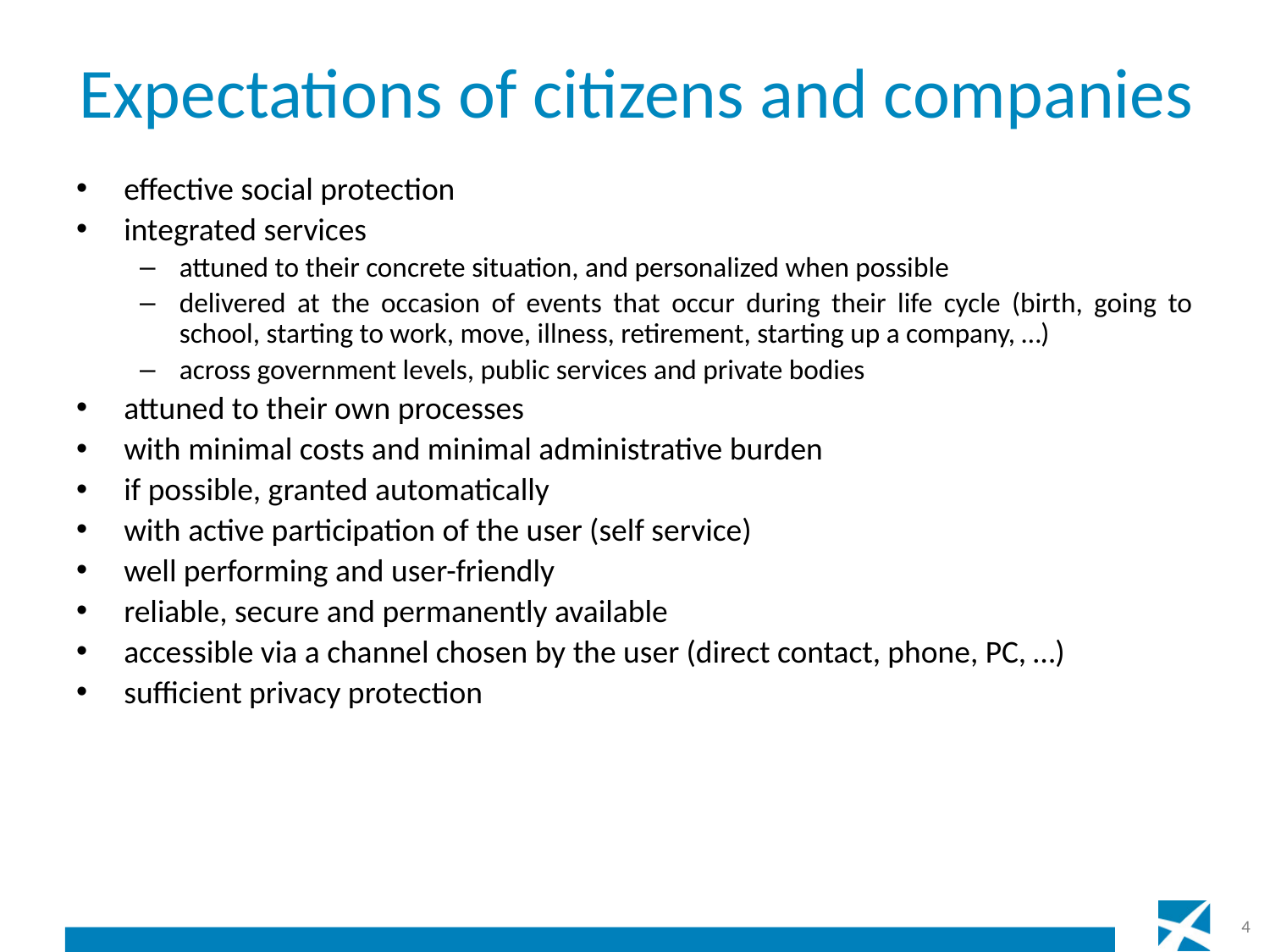

# Expectations of citizens and companies
effective social protection
integrated services
attuned to their concrete situation, and personalized when possible
delivered at the occasion of events that occur during their life cycle (birth, going to school, starting to work, move, illness, retirement, starting up a company, …)
across government levels, public services and private bodies
attuned to their own processes
with minimal costs and minimal administrative burden
if possible, granted automatically
with active participation of the user (self service)
well performing and user-friendly
reliable, secure and permanently available
accessible via a channel chosen by the user (direct contact, phone, PC, …)
sufficient privacy protection

4